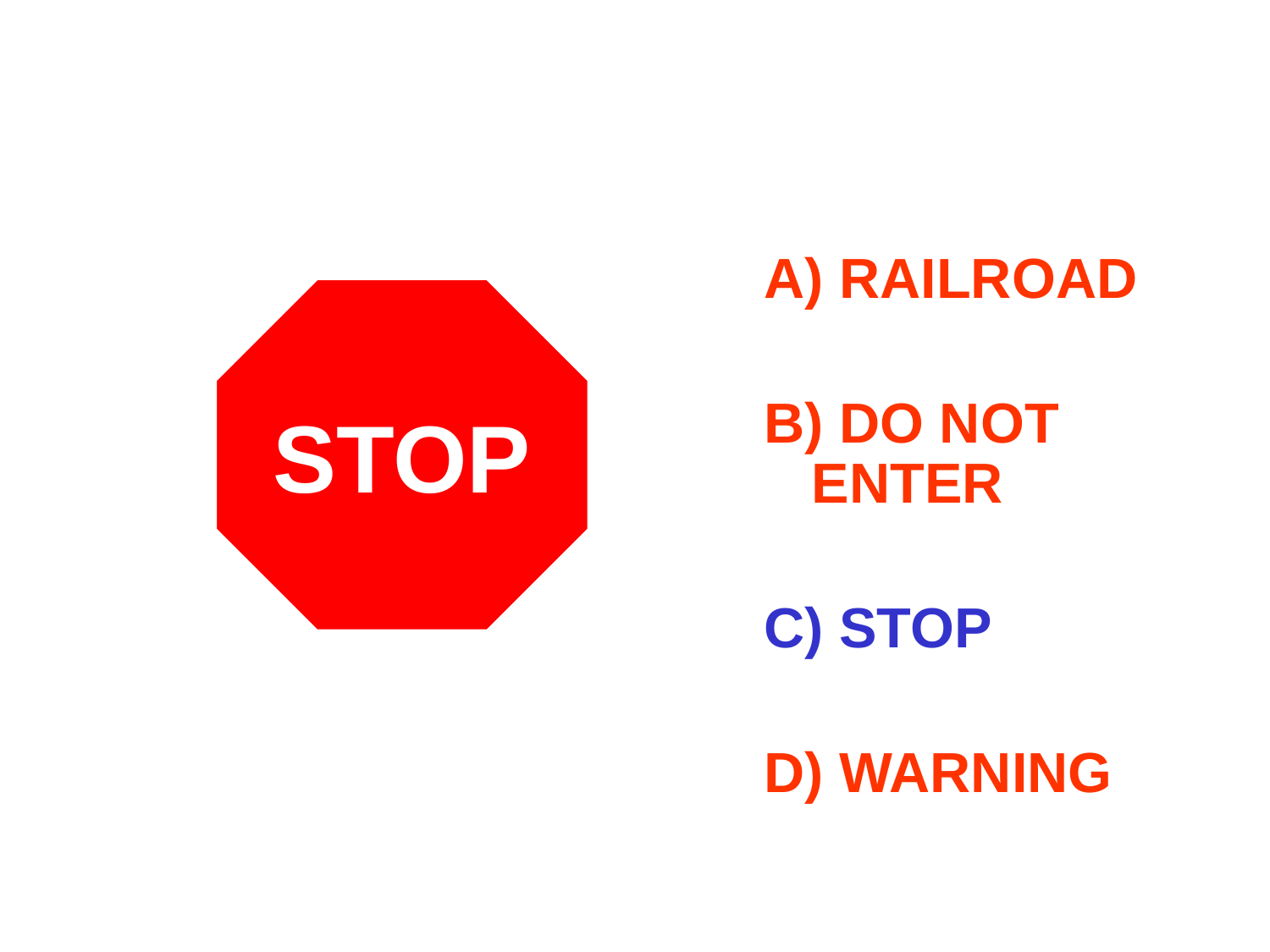

A) RAILROAD

B) DO NOT ENTER

C) STOP

D) WARNING

STOP
STOP